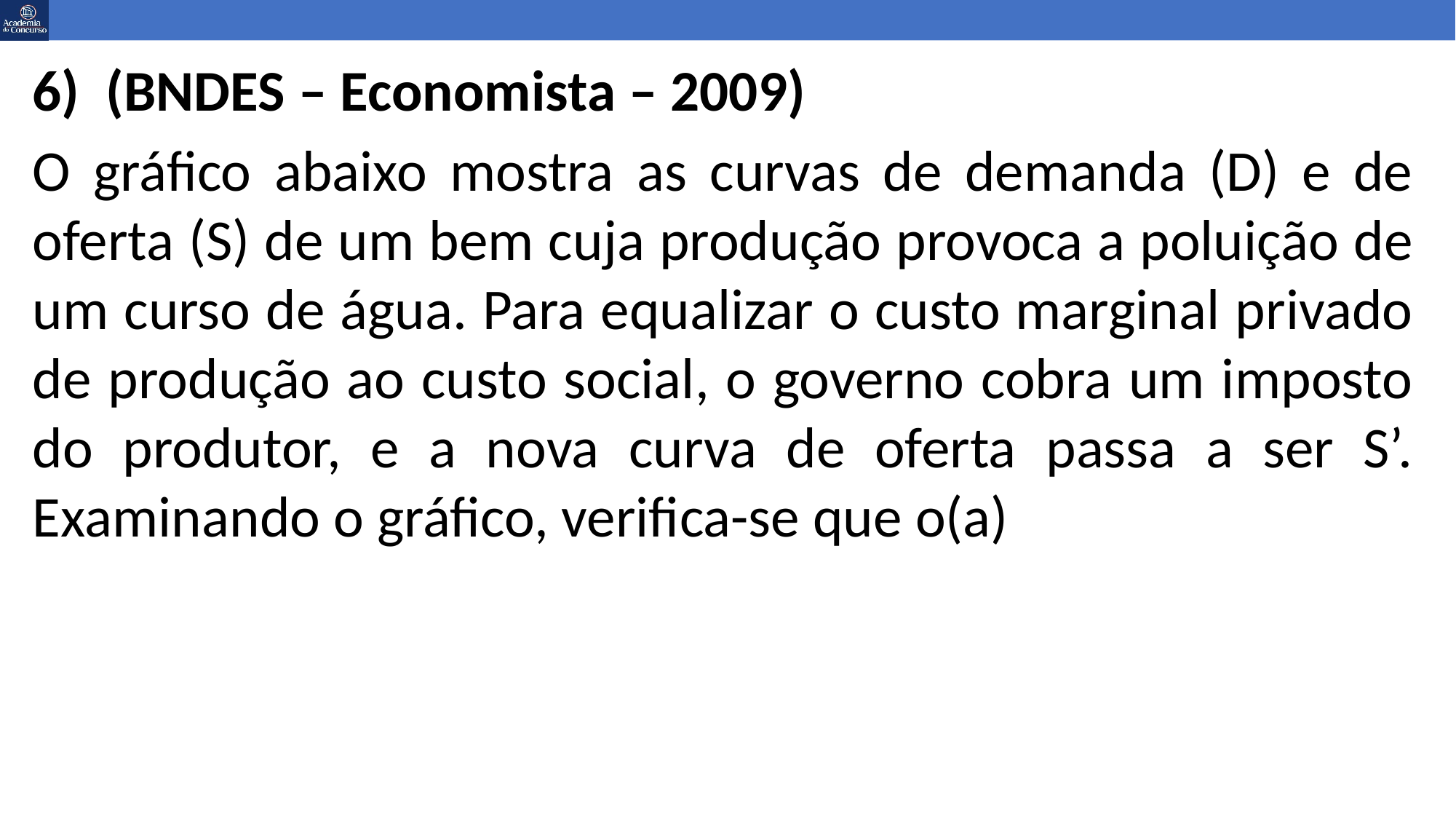

6)  (BNDES – Economista – 2009)
O gráfico abaixo mostra as curvas de demanda (D) e de oferta (S) de um bem cuja produção provoca a poluição de um curso de água. Para equalizar o custo marginal privado de produção ao custo social, o governo cobra um imposto do produtor, e a nova curva de oferta passa a ser S’. Examinando o gráfico, verifica-se que o(a)